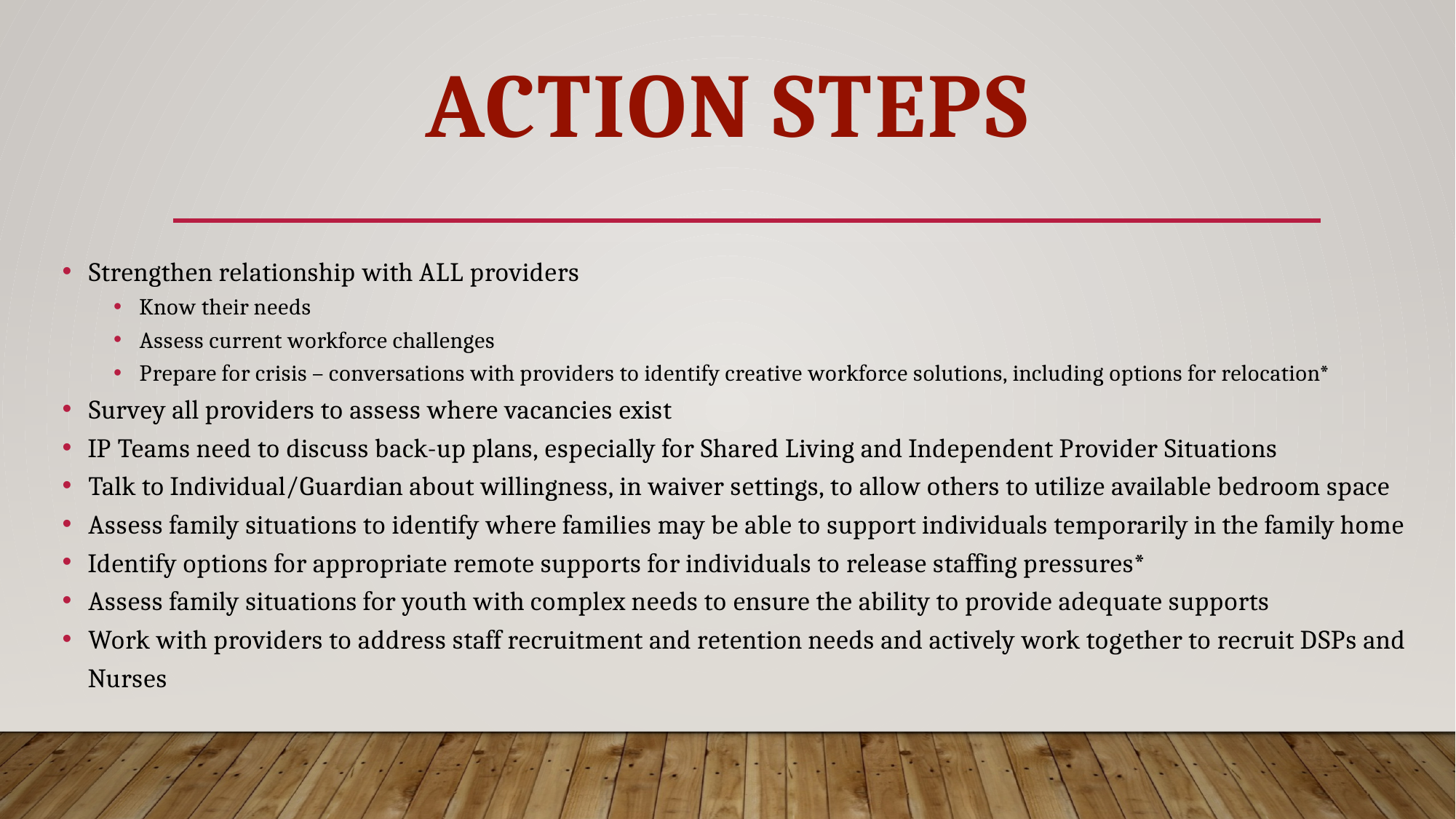

# Action Steps

Strengthen relationship with ALL providers
Know their needs
Assess current workforce challenges
Prepare for crisis – conversations with providers to identify creative workforce solutions, including options for relocation*
Survey all providers to assess where vacancies exist
IP Teams need to discuss back-up plans, especially for Shared Living and Independent Provider Situations
Talk to Individual/Guardian about willingness, in waiver settings, to allow others to utilize available bedroom space
Assess family situations to identify where families may be able to support individuals temporarily in the family home
Identify options for appropriate remote supports for individuals to release staffing pressures*
Assess family situations for youth with complex needs to ensure the ability to provide adequate supports
Work with providers to address staff recruitment and retention needs and actively work together to recruit DSPs and Nurses